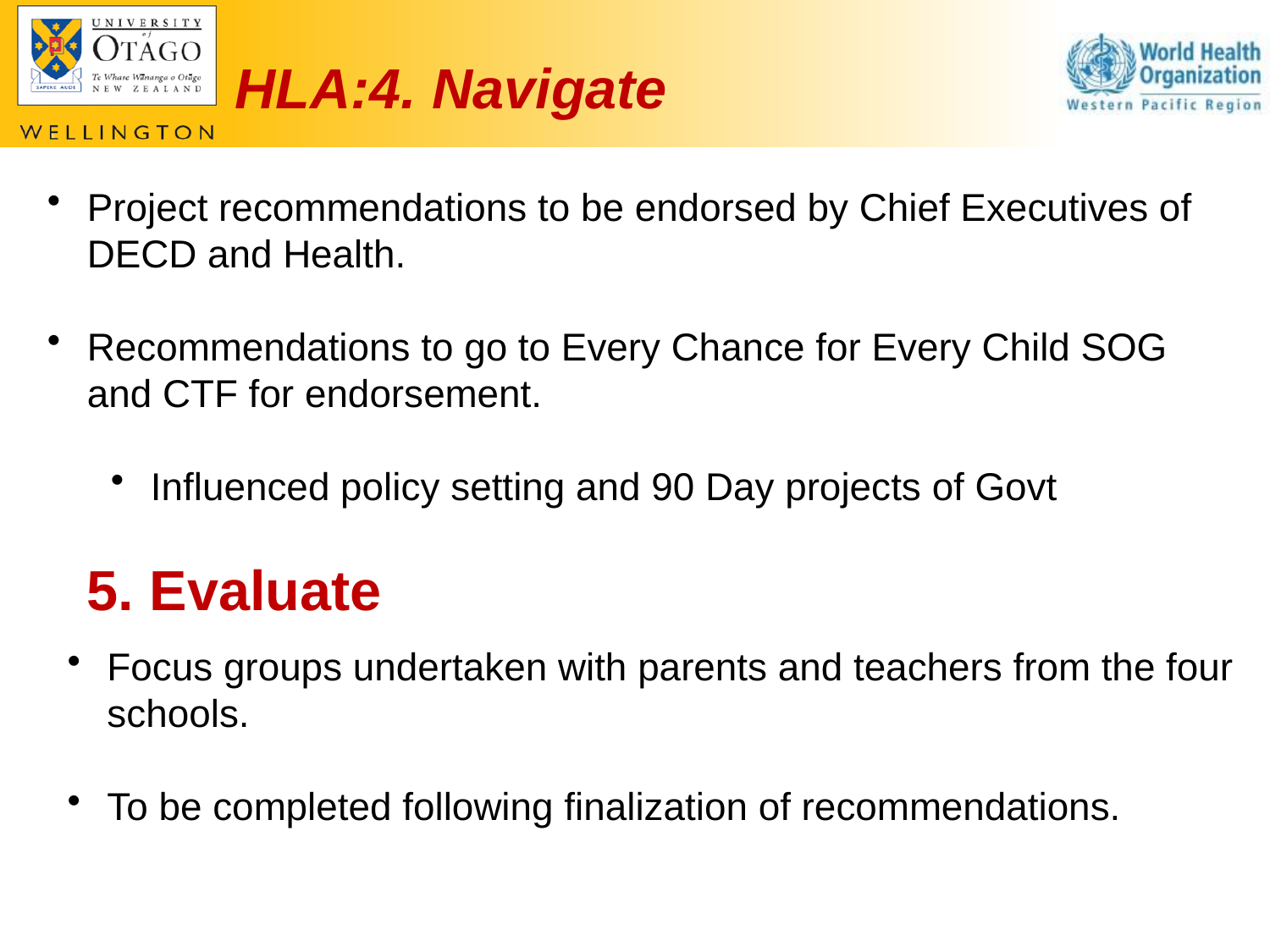

HLA:4. Navigate

Project recommendations to be endorsed by Chief Executives of DECD and Health.

Recommendations to go to Every Chance for Every Child SOG and CTF for endorsement.

Influenced policy setting and 90 Day projects of Govt

	5. Evaluate
Focus groups undertaken with parents and teachers from the four schools.

To be completed following finalization of recommendations.